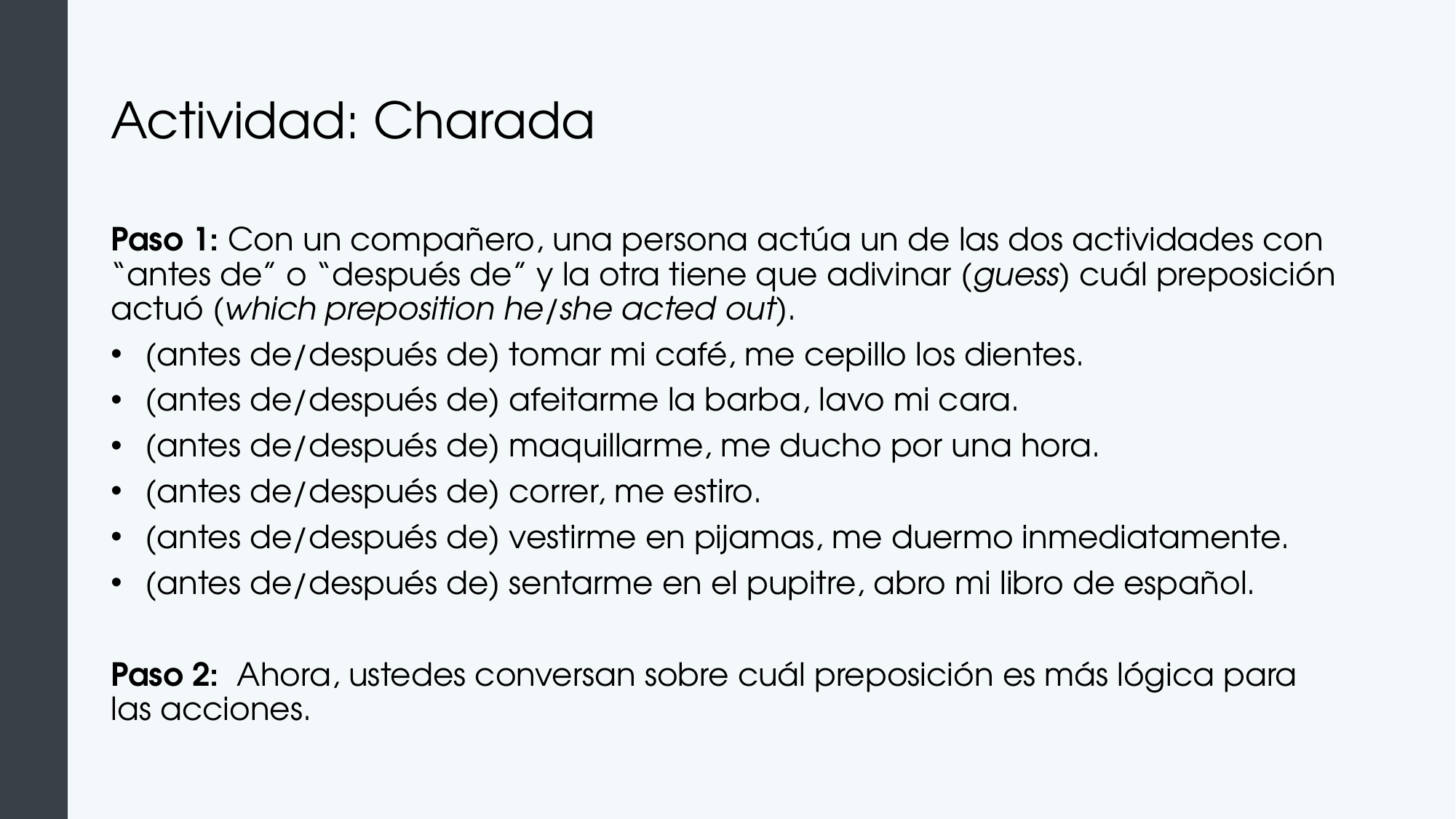

# Actividad: Charada
Paso 1: Con un compañero, una persona actúa un de las dos actividades con “antes de” o “después de” y la otra tiene que adivinar (guess) cuál preposición actuó (which preposition he/she acted out).
(antes de/después de) tomar mi café, me cepillo los dientes.
(antes de/después de) afeitarme la barba, lavo mi cara.
(antes de/después de) maquillarme, me ducho por una hora.
(antes de/después de) correr, me estiro.
(antes de/después de) vestirme en pijamas, me duermo inmediatamente.
(antes de/después de) sentarme en el pupitre, abro mi libro de español.

Paso 2:  Ahora, ustedes conversan sobre cuál preposición es más lógica para las acciones.